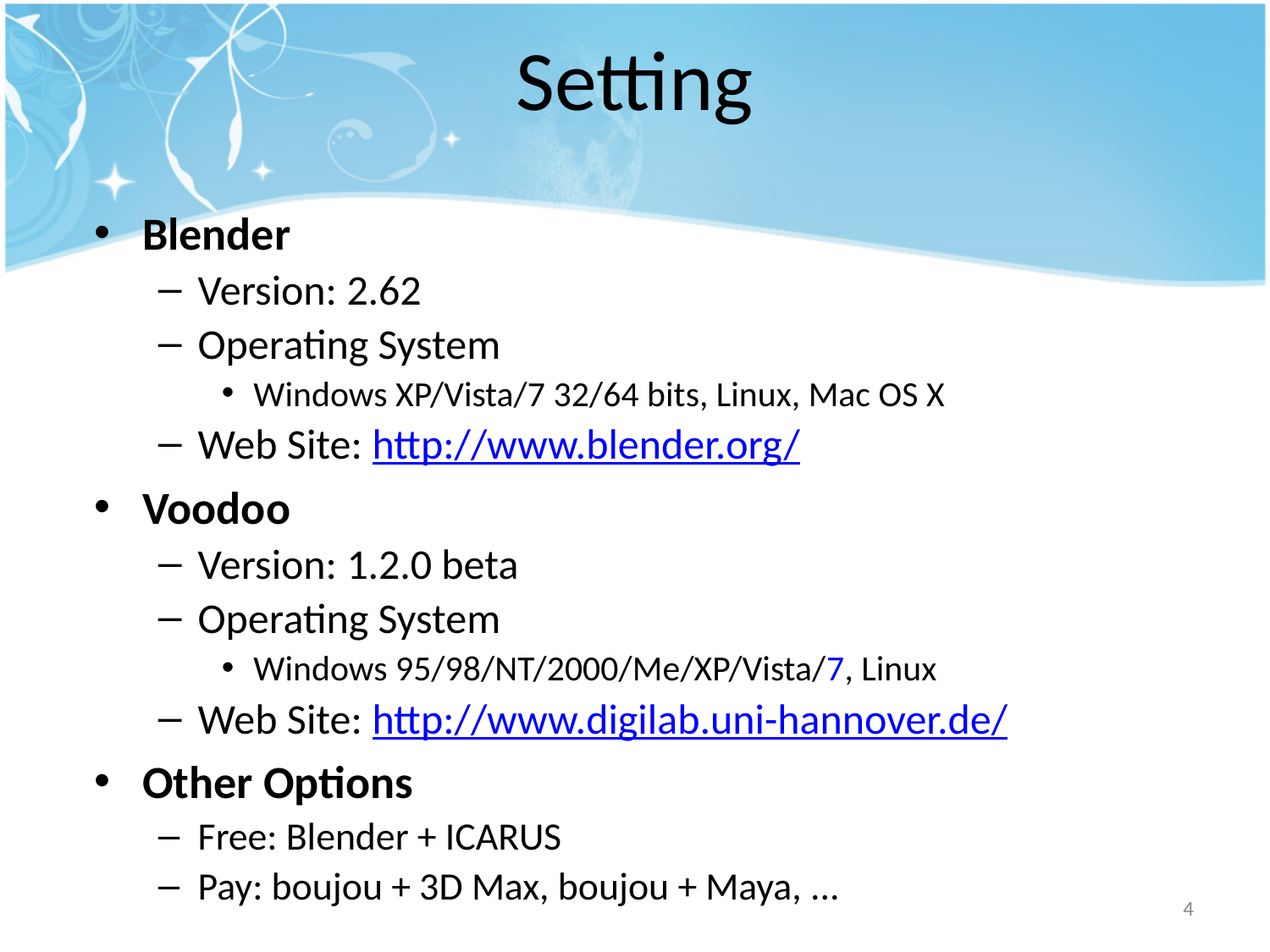

# Setting
Blender
Version: 2.62
Operating System
Windows XP/Vista/7 32/64 bits, Linux, Mac OS X
Web Site: http://www.blender.org/
Voodoo
Version: 1.2.0 beta
Operating System
Windows 95/98/NT/2000/Me/XP/Vista/7, Linux
Web Site: http://www.digilab.uni-hannover.de/
Other Options
Free: Blender + ICARUS
Pay: boujou + 3D Max, boujou + Maya, ...
4